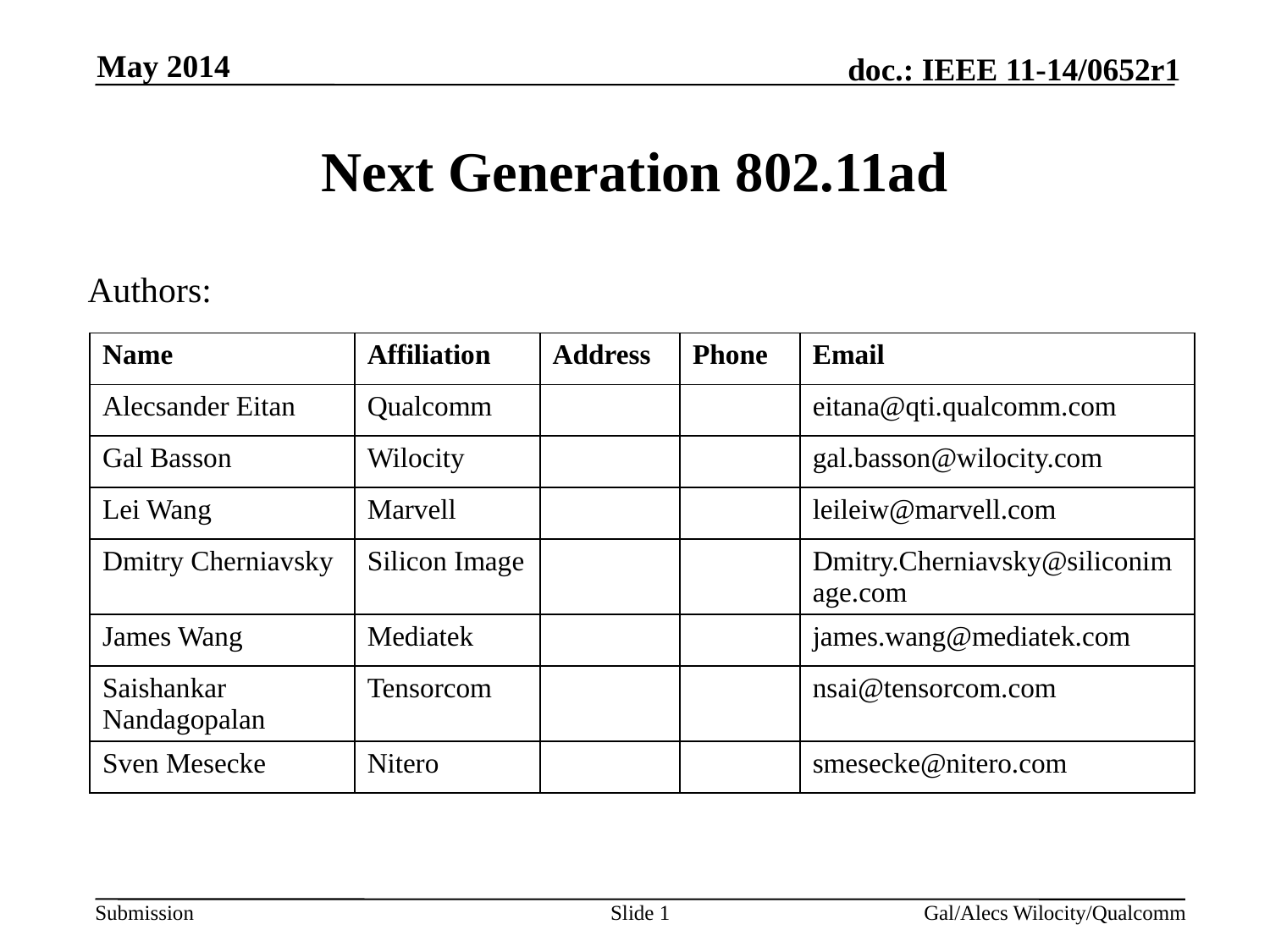

May 2014
# Next Generation 802.11ad
Authors:
| Name | Affiliation | Address | Phone | Email |
| --- | --- | --- | --- | --- |
| Alecsander Eitan | Qualcomm |  |  | eitana@qti.qualcomm.com |
| Gal Basson | Wilocity |  |  | gal.basson@wilocity.com |
| Lei Wang | Marvell |  |  | leileiw@marvell.com |
| Dmitry Cherniavsky | Silicon Image |  |  | Dmitry.Cherniavsky@siliconimage.com |
| James Wang | Mediatek |  |  | james.wang@mediatek.com |
| Saishankar Nandagopalan | Tensorcom |  |  | nsai@tensorcom.com |
| Sven Mesecke | Nitero |  |  | smesecke@nitero.com |
Slide 1
Gal/Alecs Wilocity/Qualcomm